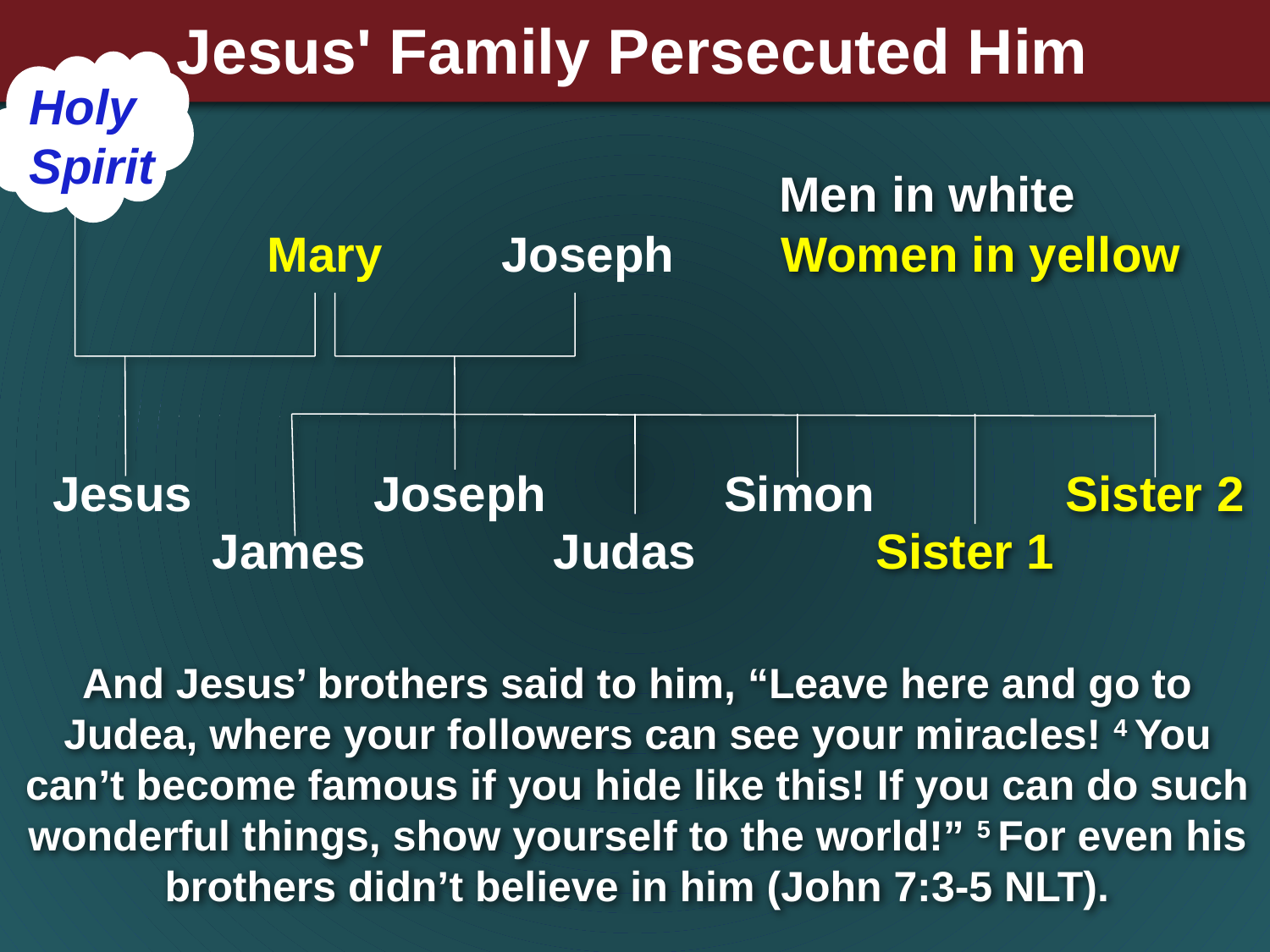

# Jesus' Family Persecuted Him

Holy
Spirit
Men in white

Jesus
Mary
Joseph
Women in yellow

Joseph
Simon
Sister 2
James
Judas
Sister 1
And Jesus’ brothers said to him, “Leave here and go to Judea, where your followers can see your miracles! 4 You can’t become famous if you hide like this! If you can do such wonderful things, show yourself to the world!” 5 For even his brothers didn’t believe in him (John 7:3-5 NLT).